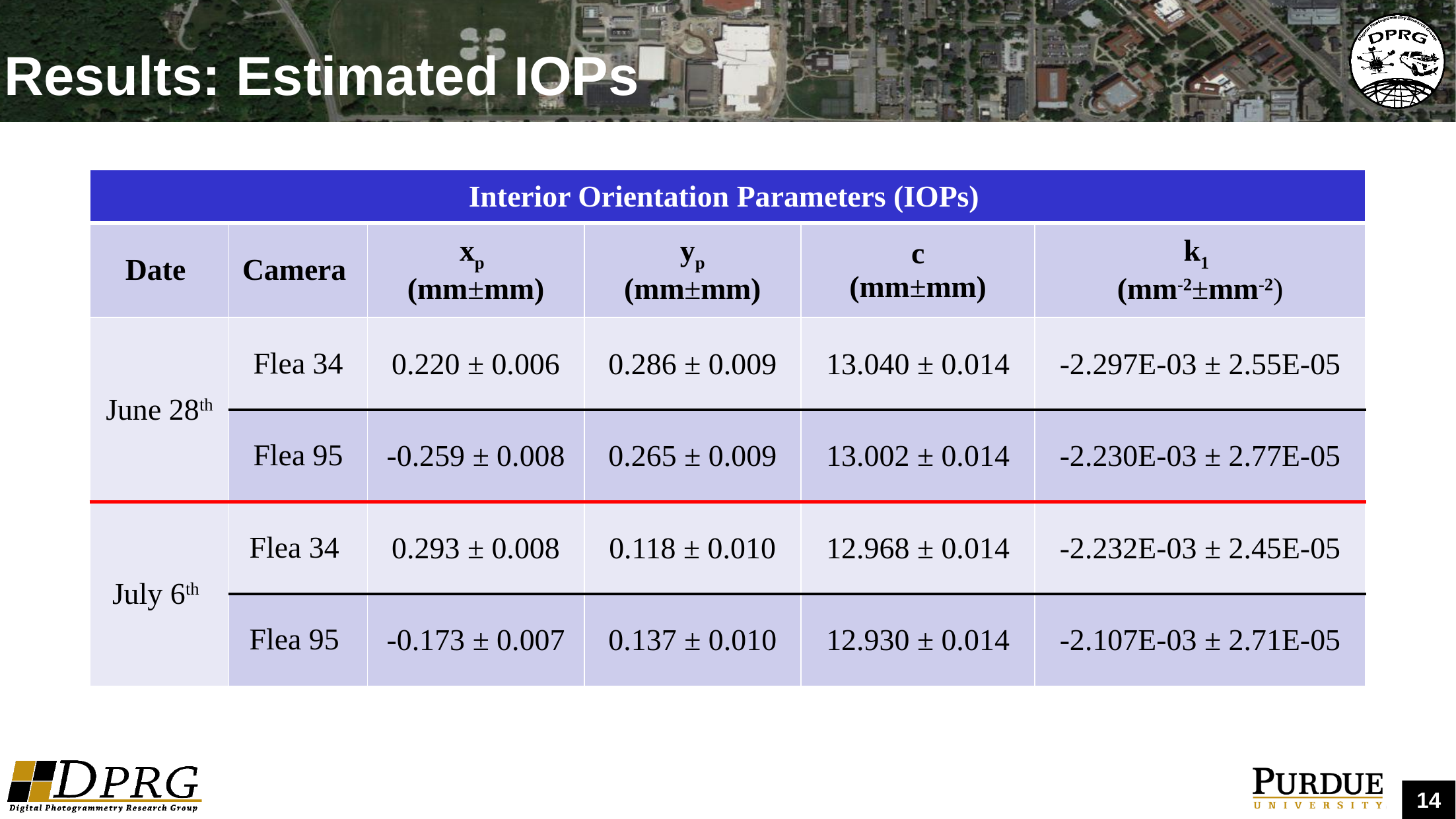

# Results: Estimated IOPs
| Interior Orientation Parameters (IOPs) |  |  |  |  |  |
| --- | --- | --- | --- | --- | --- |
| Date | Camera | xp (mm±mm) | yp (mm±mm) | c (mm±mm) | k1 (mm-2±mm-2) |
| June 28th | Flea 34 | 0.220 ± 0.006 | 0.286 ± 0.009 | 13.040 ± 0.014 | -2.297E-03 ± 2.55E-05 |
|  | Flea 95 | -0.259 ± 0.008 | 0.265 ± 0.009 | 13.002 ± 0.014 | -2.230E-03 ± 2.77E-05 |
| July 6th | Flea 34 | 0.293 ± 0.008 | 0.118 ± 0.010 | 12.968 ± 0.014 | -2.232E-03 ± 2.45E-05 |
|  | Flea 95 | -0.173 ± 0.007 | 0.137 ± 0.010 | 12.930 ± 0.014 | -2.107E-03 ± 2.71E-05 |